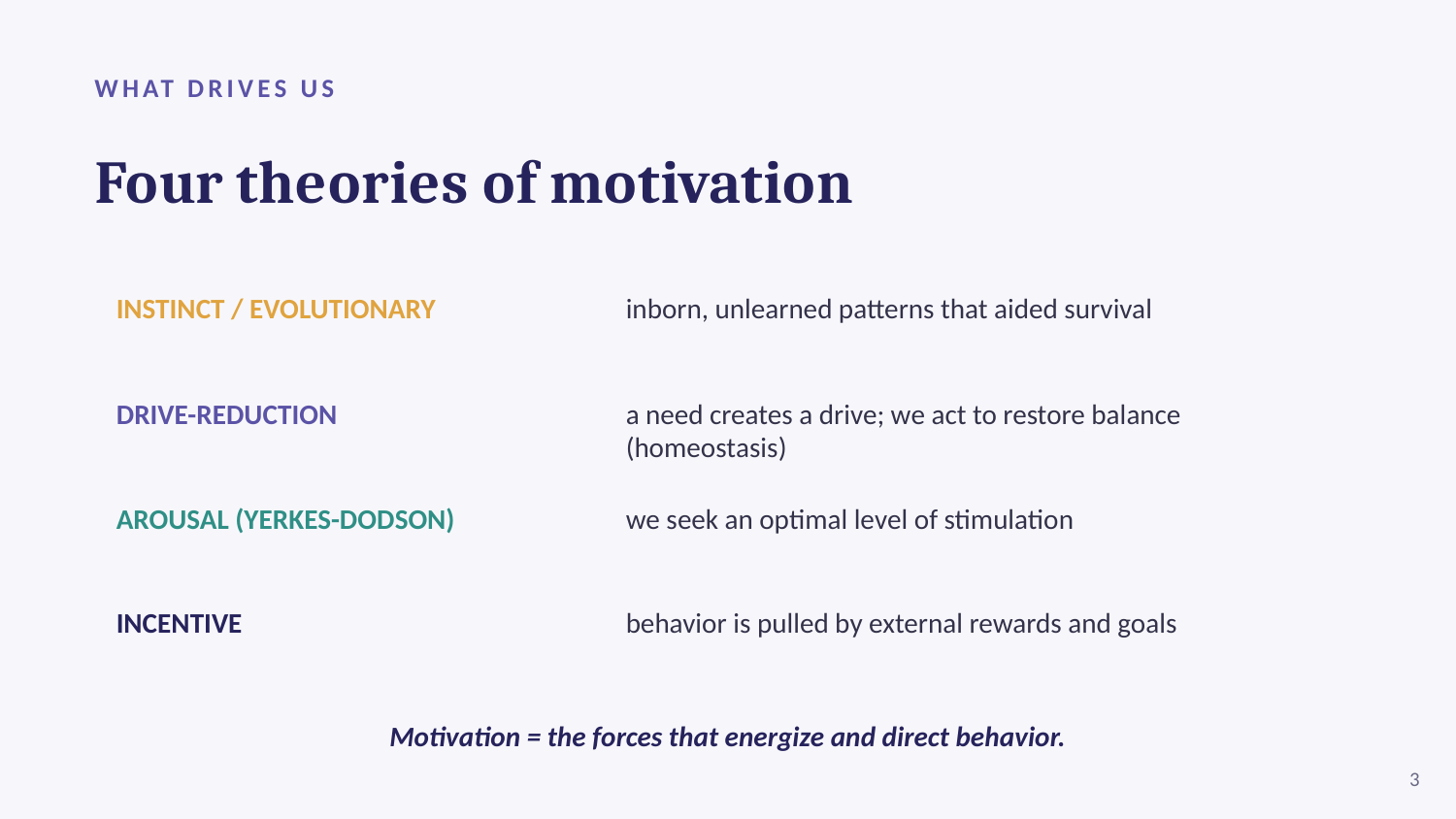

WHAT DRIVES US
Four theories of motivation
INSTINCT / EVOLUTIONARY
inborn, unlearned patterns that aided survival
DRIVE-REDUCTION
a need creates a drive; we act to restore balance (homeostasis)
AROUSAL (YERKES-DODSON)
we seek an optimal level of stimulation
INCENTIVE
behavior is pulled by external rewards and goals
Motivation = the forces that energize and direct behavior.
3